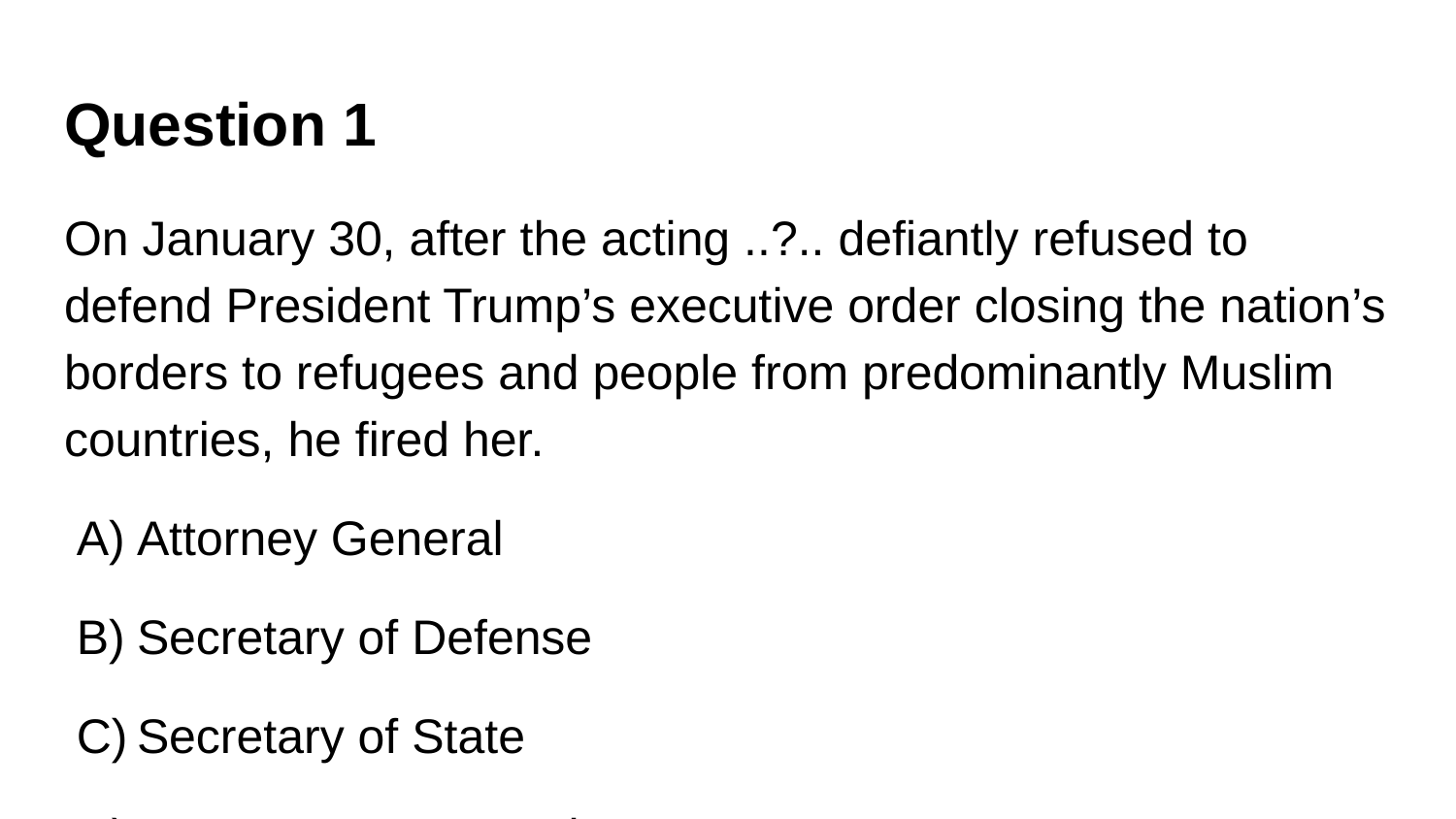

# Question 1
On January 30, after the acting ..?.. defiantly refused to defend President Trump’s executive order closing the nation’s borders to refugees and people from predominantly Muslim countries, he fired her.
Attorney General
Secretary of Defense
Secretary of State
Supreme Court Justice